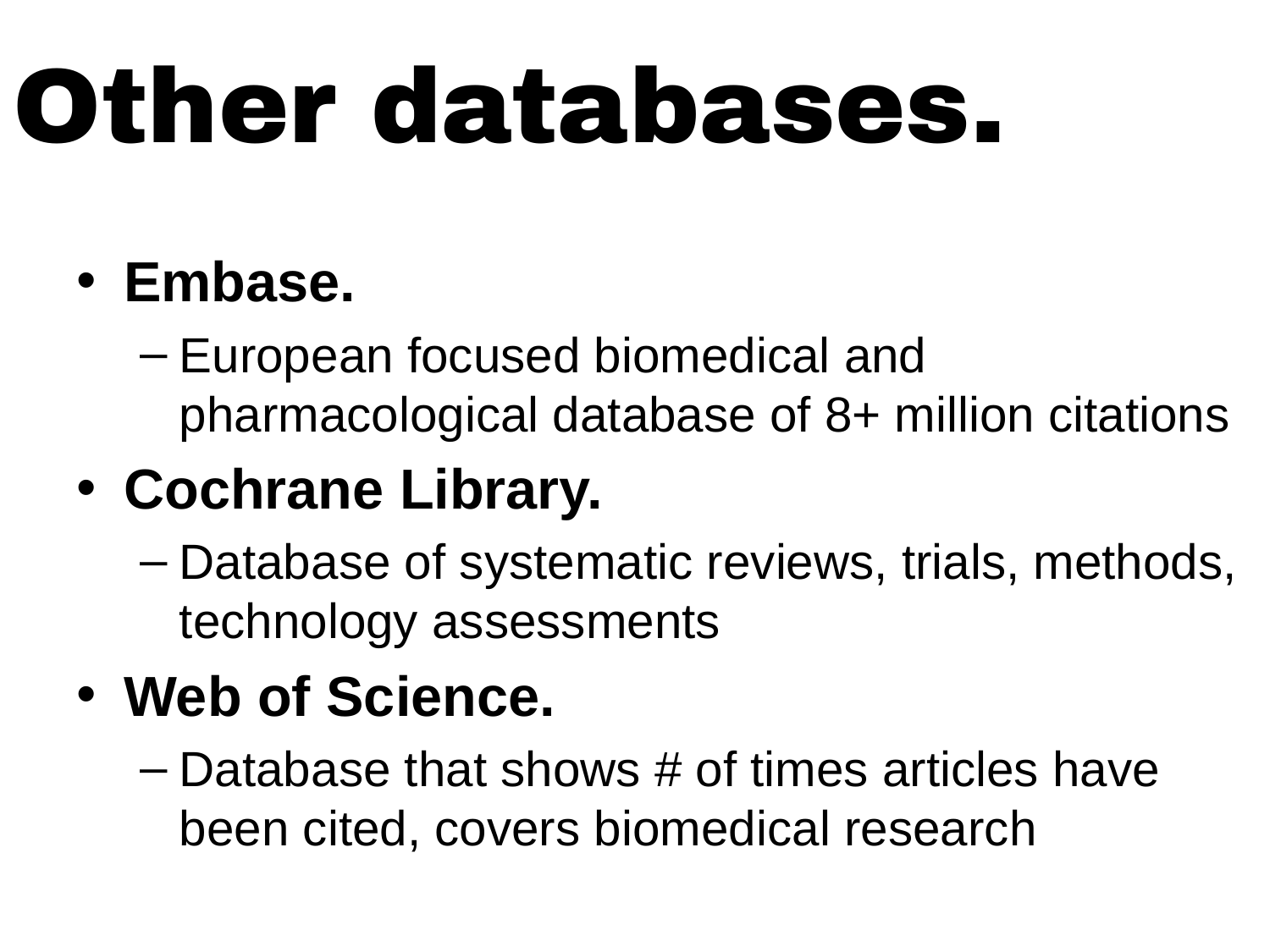

# Other databases.
Embase.
European focused biomedical and pharmacological database of 8+ million citations
Cochrane Library.
Database of systematic reviews, trials, methods, technology assessments
Web of Science.
Database that shows # of times articles have been cited, covers biomedical research